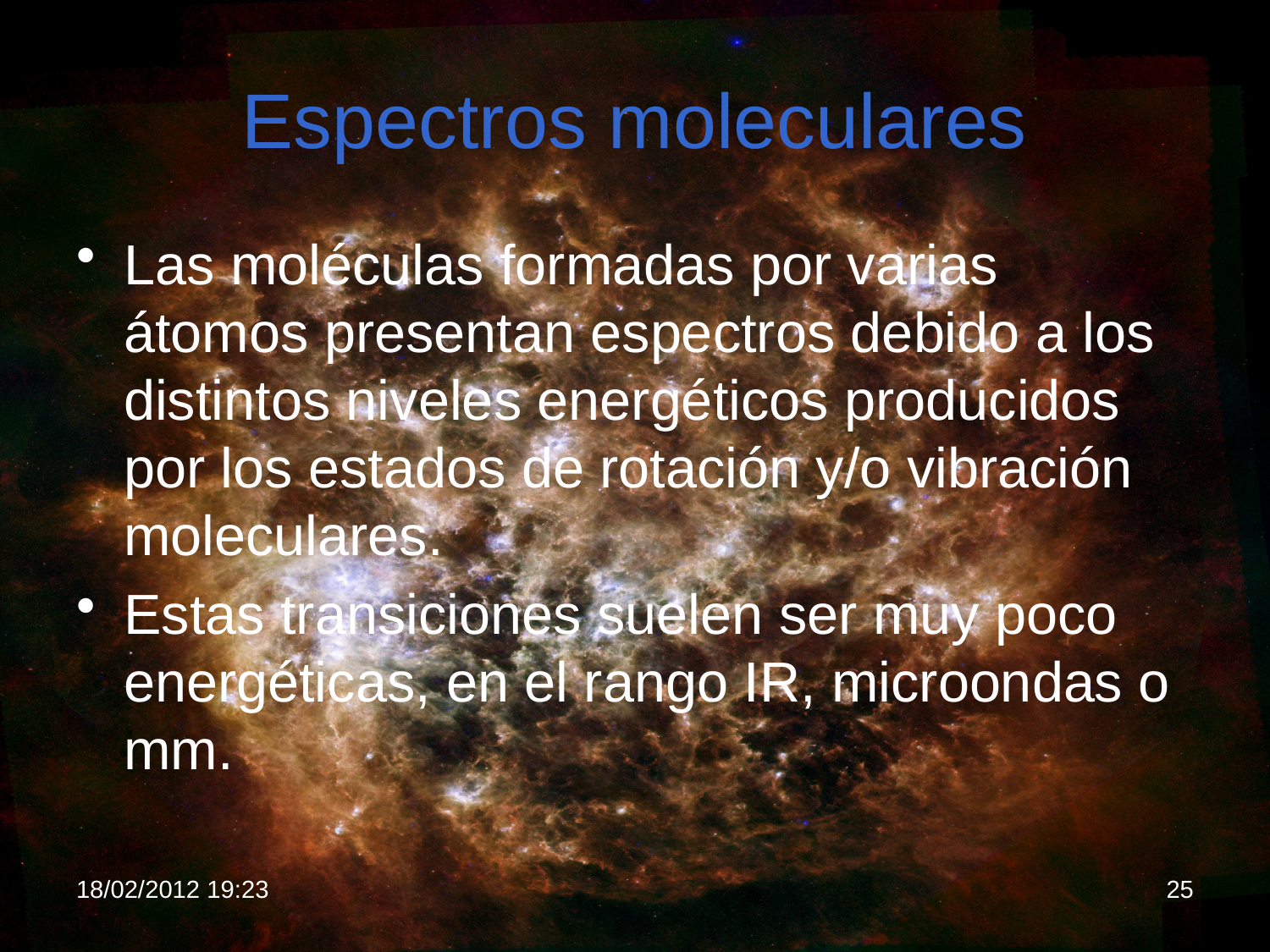

# Espectros moleculares
Las moléculas formadas por varias átomos presentan espectros debido a los distintos niveles energéticos producidos por los estados de rotación y/o vibración moleculares.
Estas transiciones suelen ser muy poco energéticas, en el rango IR, microondas o mm.
18/02/2012 19:23
25